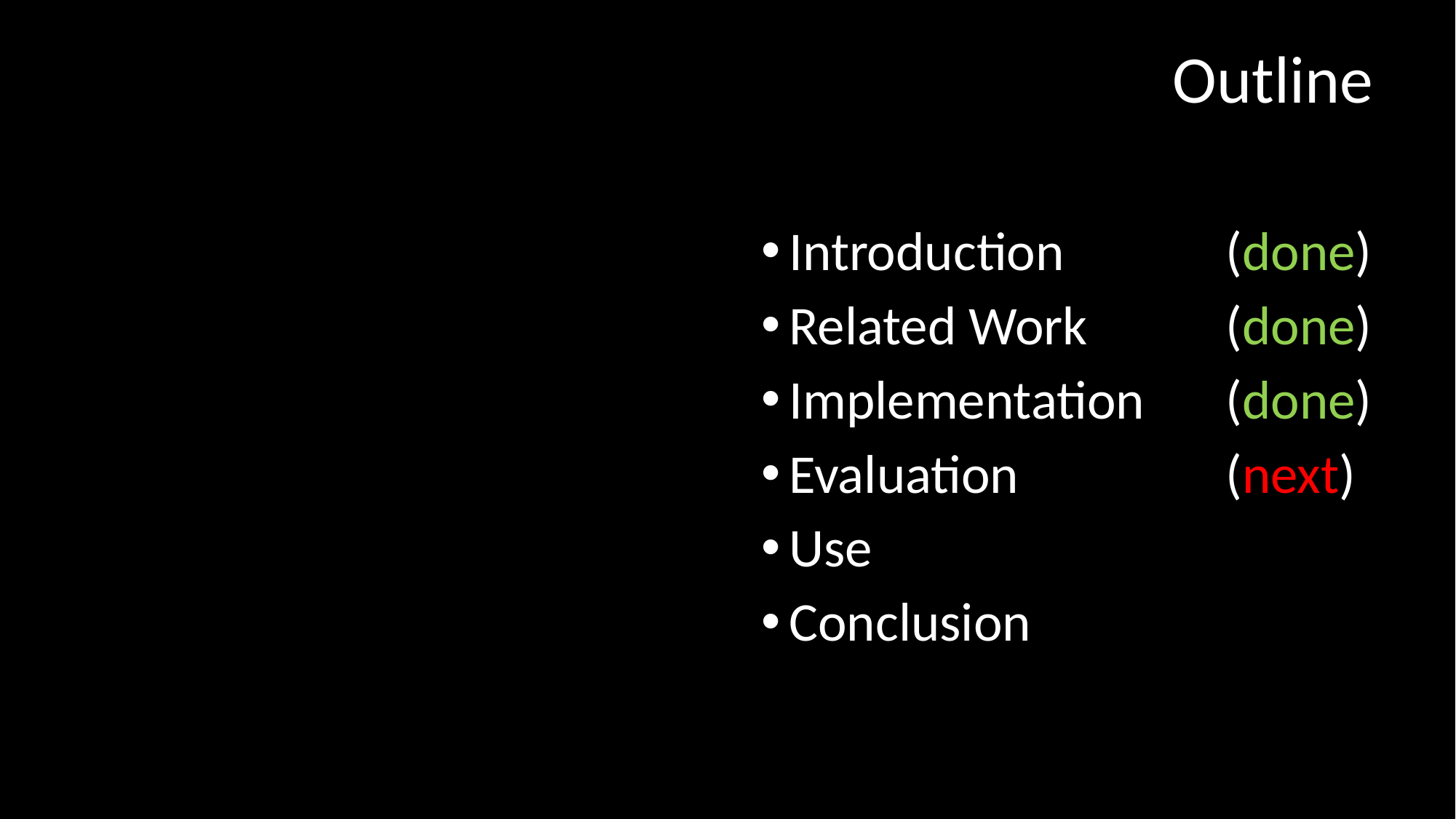

# Outline
Introduction		(done)
Related Work		(done)
Implementation	(done)
Evaluation		(next)
Use
Conclusion